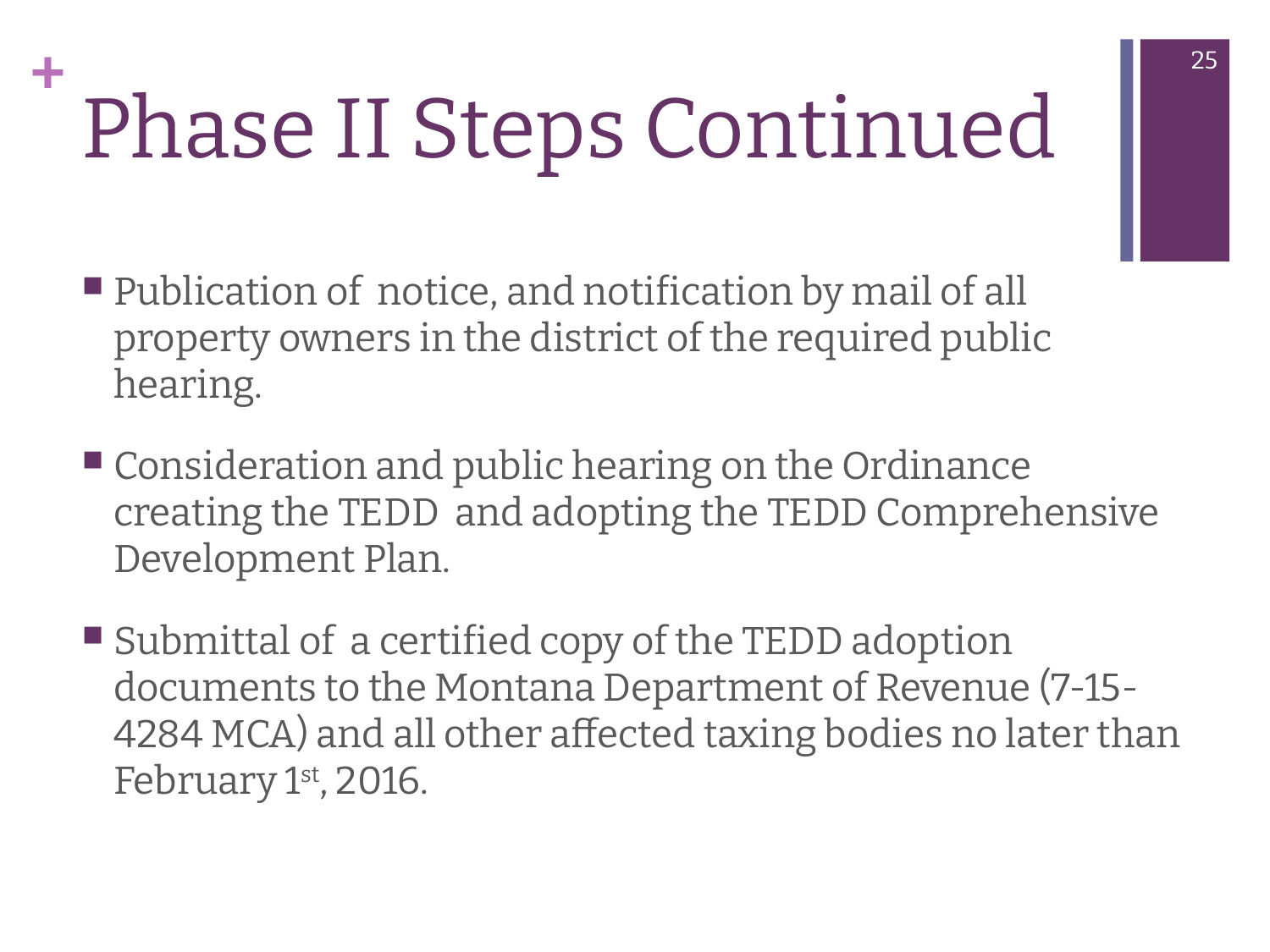

25
# Phase II Steps Continued
Publication of  notice, and notification by mail of all property owners in the district of the required public hearing.
Consideration and public hearing on the Ordinance creating the TEDD  and adopting the TEDD Comprehensive Development Plan.
Submittal of  a certified copy of the TEDD adoption documents to the Montana Department of Revenue (7-15-4284 MCA) and all other affected taxing bodies no later than February 1st, 2016.